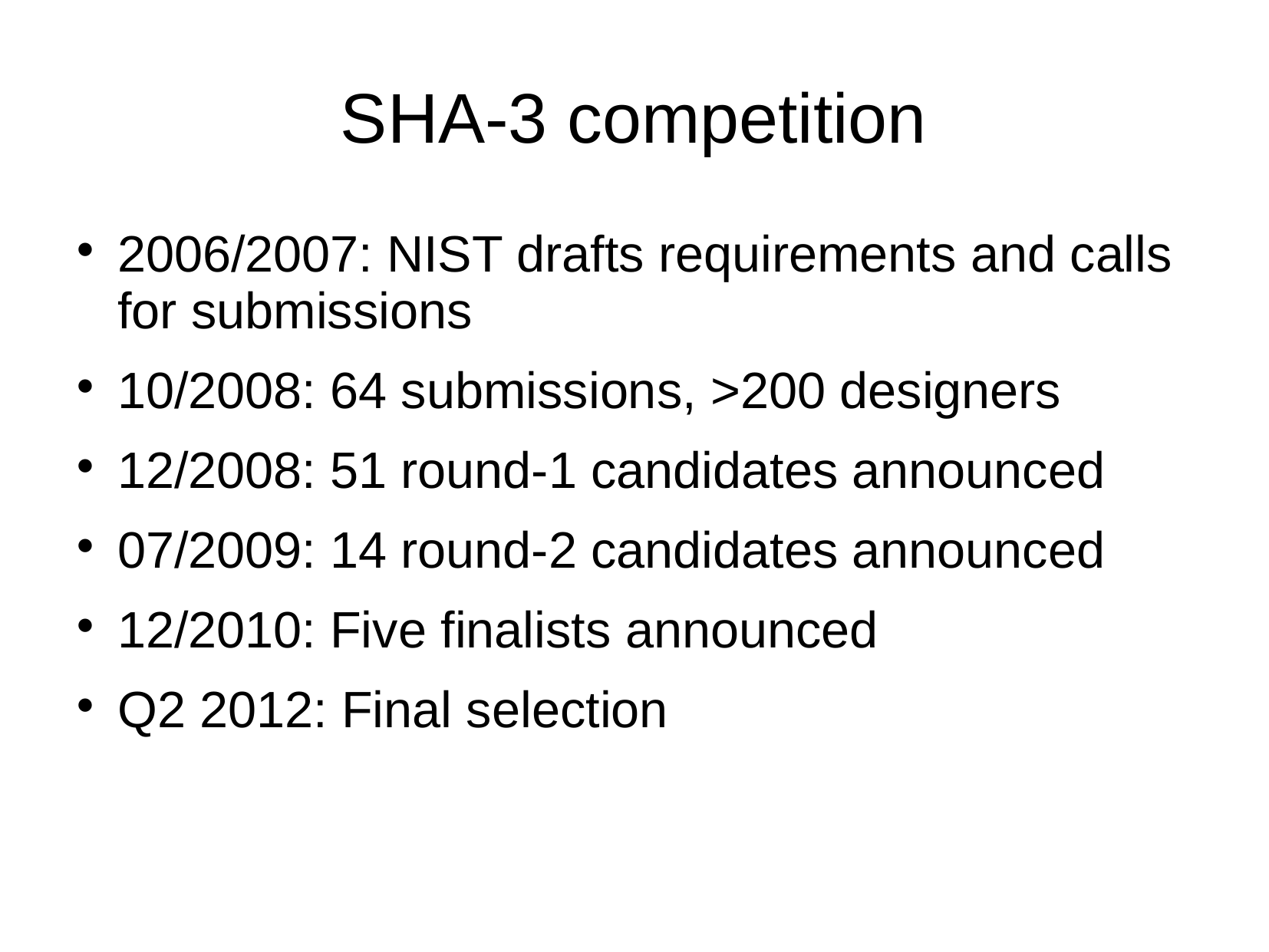

SHA-3 competition
2006/2007: NIST drafts requirements and calls for submissions
10/2008: 64 submissions, >200 designers
12/2008: 51 round-1 candidates announced
07/2009: 14 round-2 candidates announced
12/2010: Five finalists announced
Q2 2012: Final selection